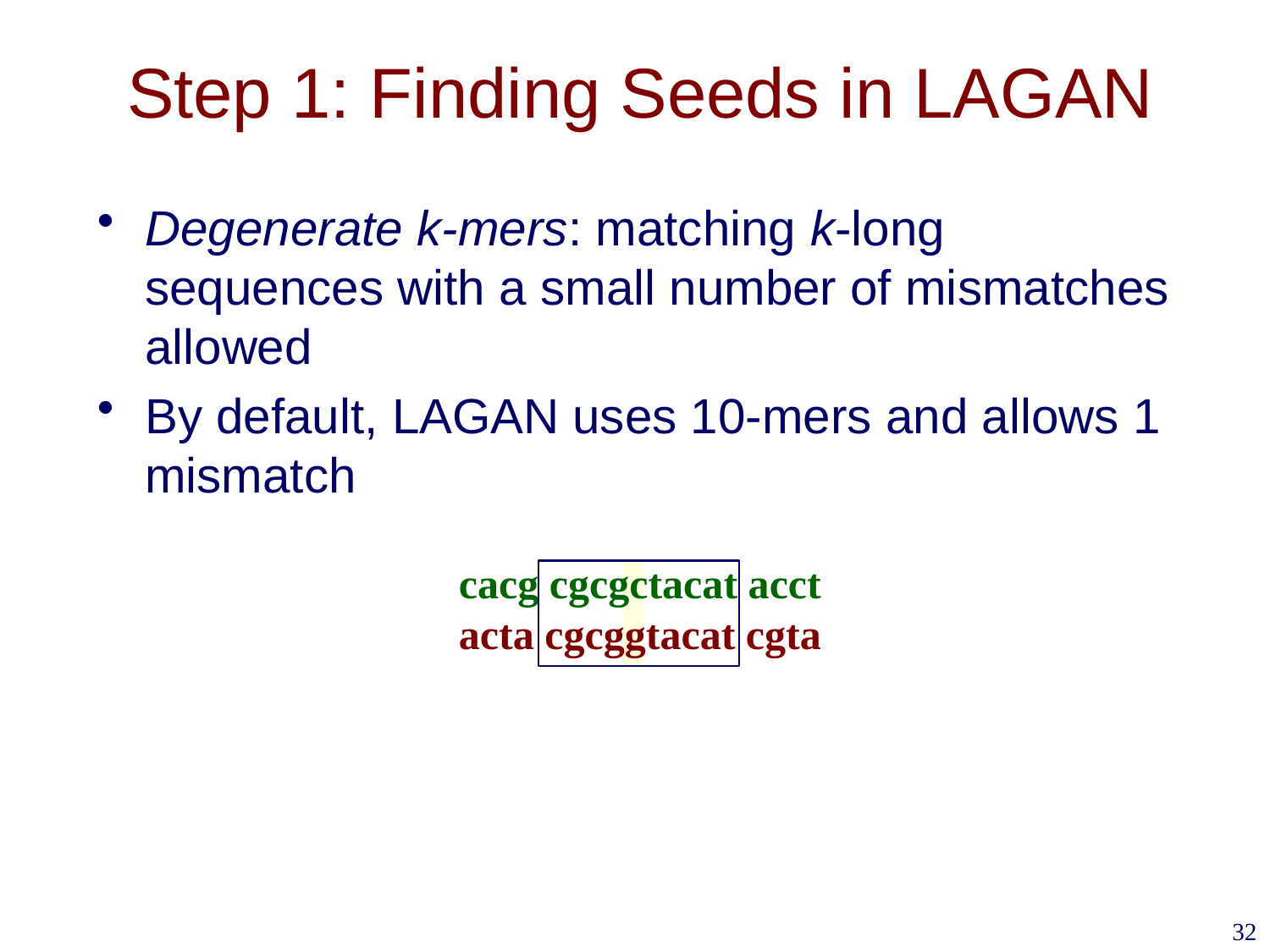

# Step 1: Finding Seeds in LAGAN
Degenerate k-mers: matching k-long sequences with a small number of mismatches allowed
By default, LAGAN uses 10-mers and allows 1 mismatch

cacg cgcgctacat acct
acta cgcggtacat cgta

32